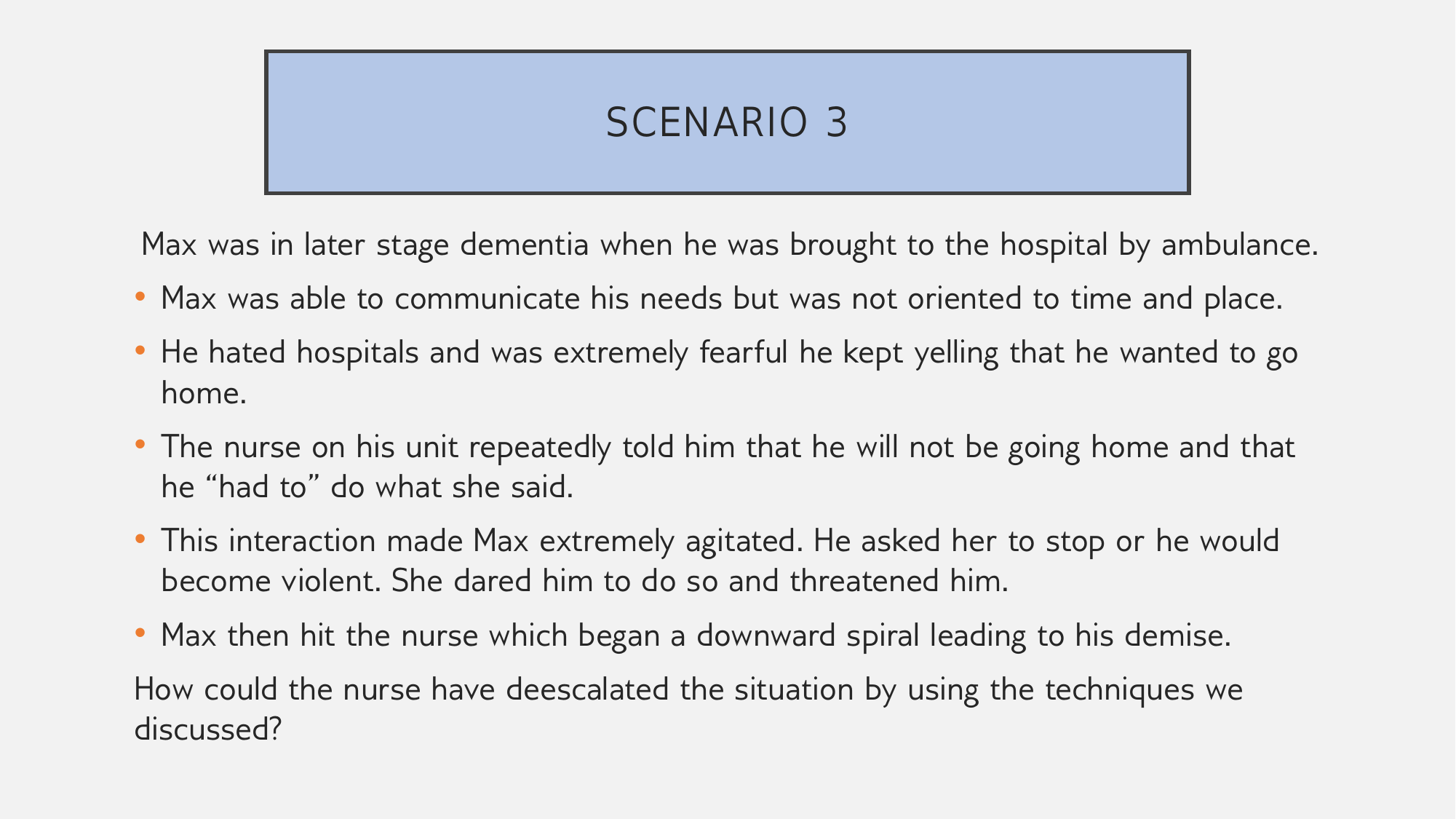

# Scenario 3
 Max was in later stage dementia when he was brought to the hospital by ambulance.
Max was able to communicate his needs but was not oriented to time and place.
He hated hospitals and was extremely fearful he kept yelling that he wanted to go home.
The nurse on his unit repeatedly told him that he will not be going home and that he “had to” do what she said.
This interaction made Max extremely agitated. He asked her to stop or he would become violent. She dared him to do so and threatened him.
Max then hit the nurse which began a downward spiral leading to his demise.
How could the nurse have deescalated the situation by using the techniques we discussed?